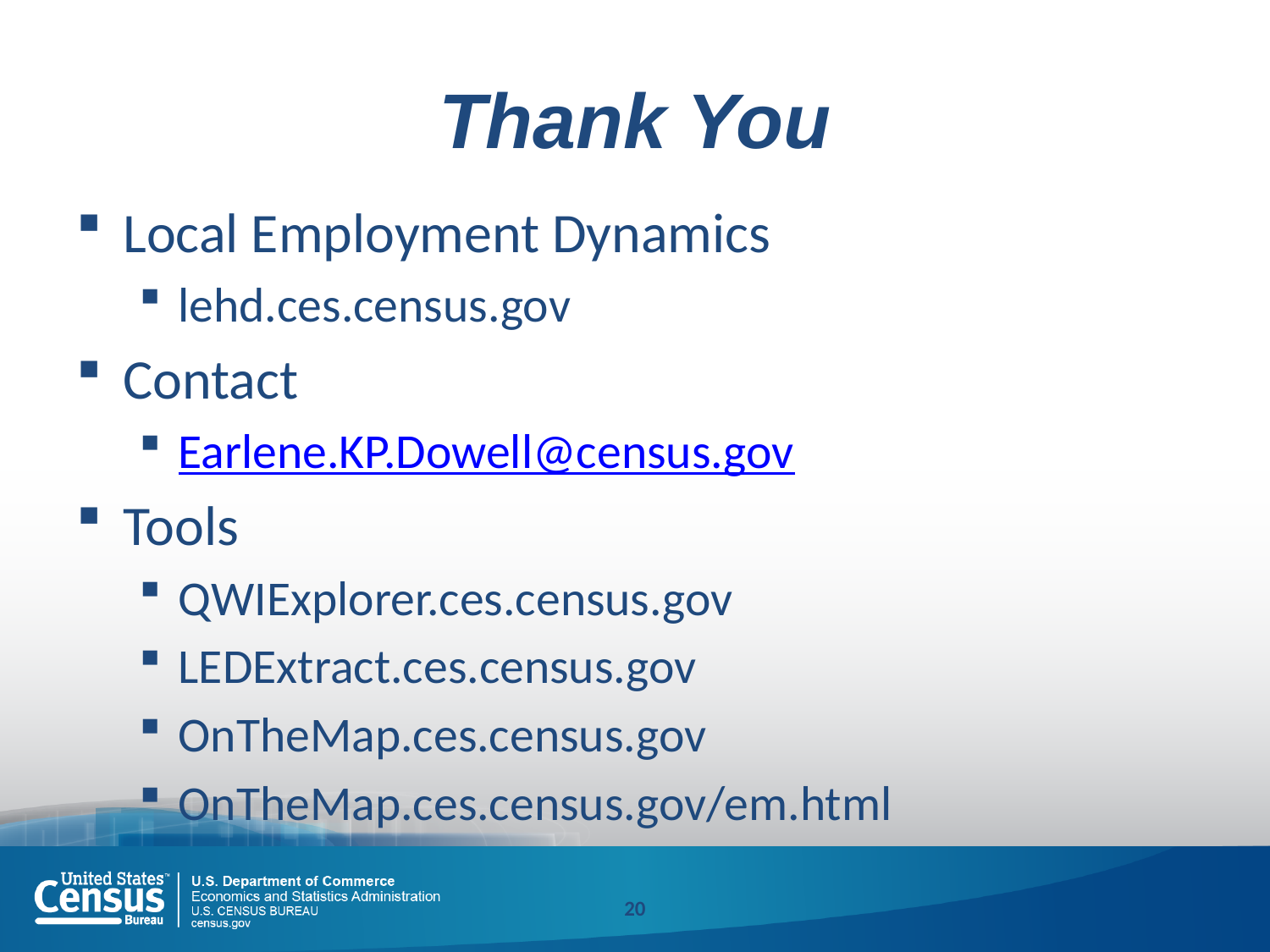

# Thank You
Local Employment Dynamics
lehd.ces.census.gov
Contact
Earlene.KP.Dowell@census.gov
Tools
QWIExplorer.ces.census.gov
LEDExtract.ces.census.gov
OnTheMap.ces.census.gov
OnTheMap.ces.census.gov/em.html
20